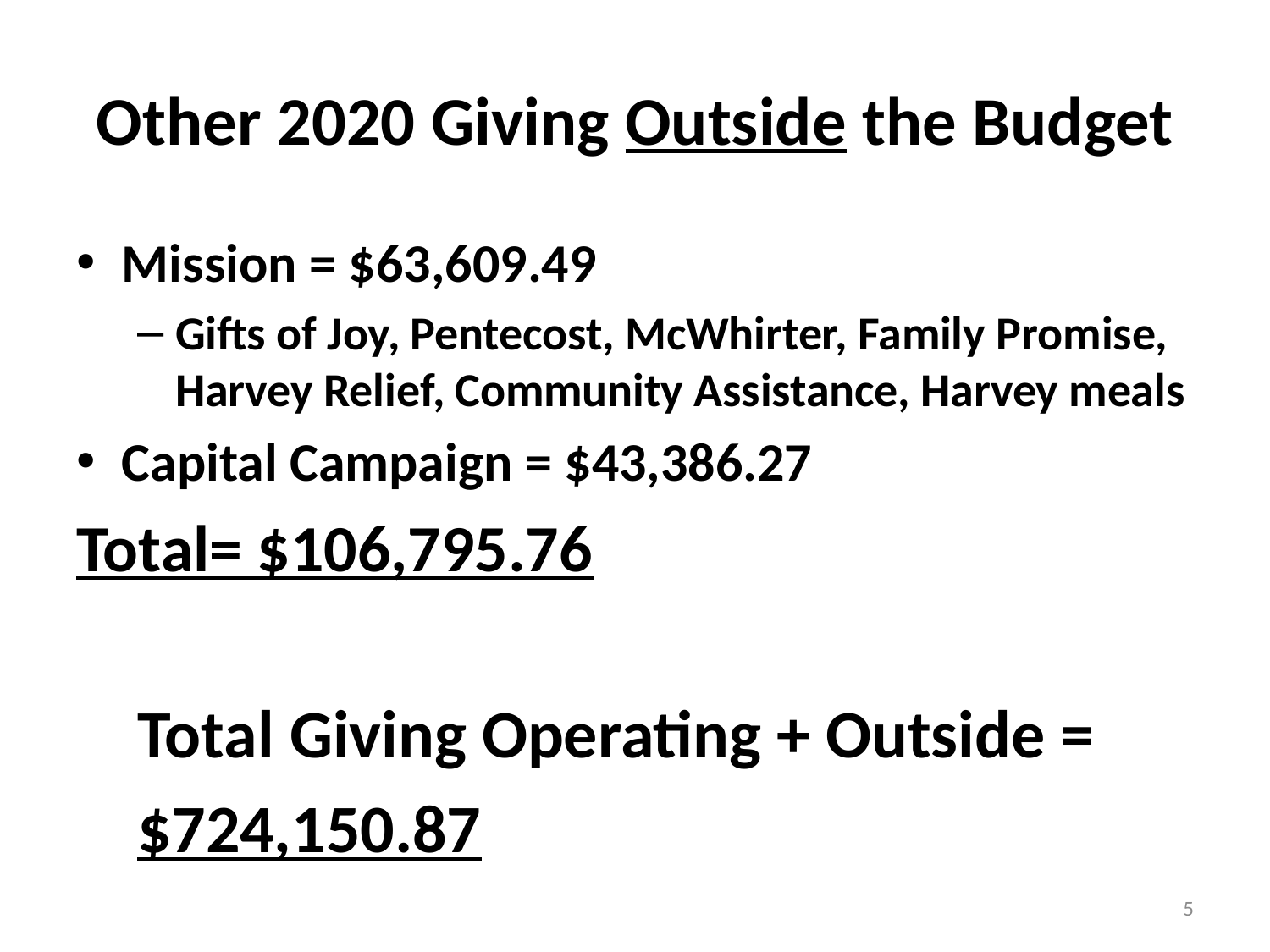

# Other 2020 Giving Outside the Budget
Mission = $63,609.49
Gifts of Joy, Pentecost, McWhirter, Family Promise, Harvey Relief, Community Assistance, Harvey meals
Capital Campaign = $43,386.27
Total= $106,795.76

Total Giving Operating + Outside =
$724,150.87
5